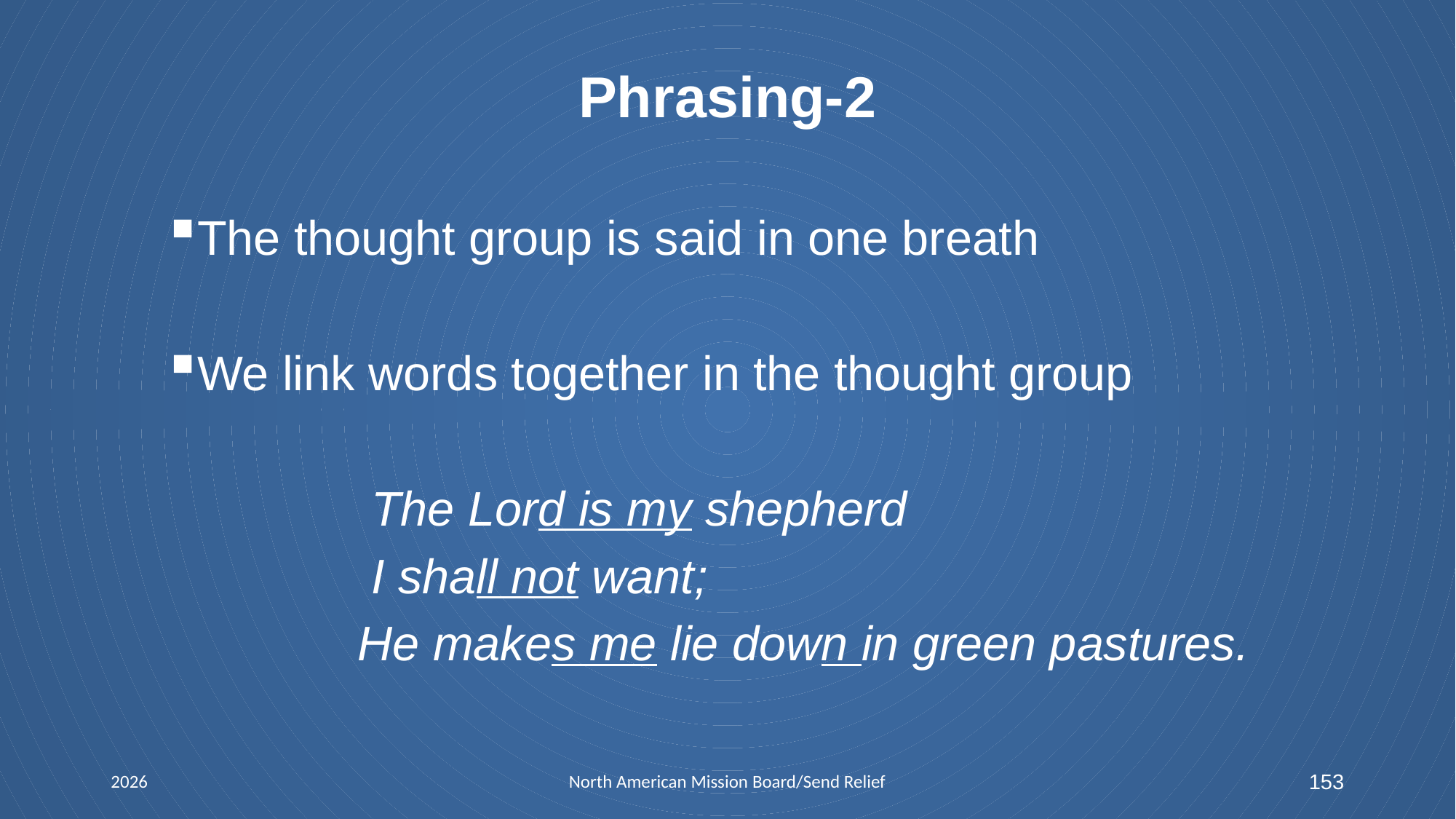

# Phrasing-2
The thought group is said in one breath

We link words together in the thought group

               The Lord is my shepherd
               I shall not want;
              He makes me lie down in green pastures.
2026
North American Mission Board/Send Relief
153